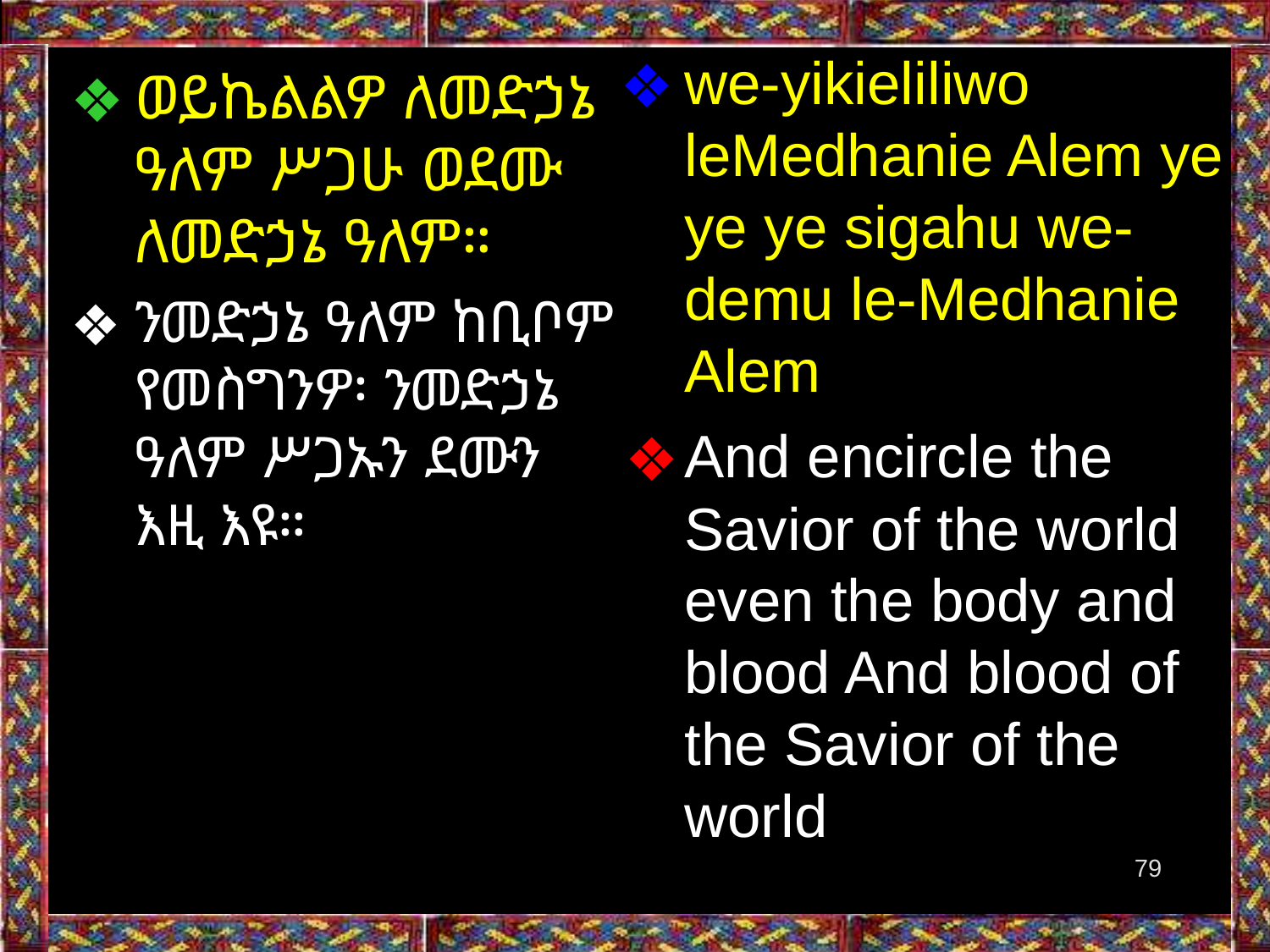

we-yikieliliwo leMedhanie Alem ye ye ye sigahu we-demu le-Medhanie Alem
And encircle the Savior of the world  even the body and blood And blood of the Savior of the world
ወይኬልልዎ ለመድኃኔ ዓለም ሥጋሁ ወደሙ ለመድኃኔ ዓለም።
ንመድኃኔ ዓለም ከቢቦም የመስግንዎ፡ ንመድኃኔ ዓለም ሥጋኡን ደሙን እዚ እዩ።

79